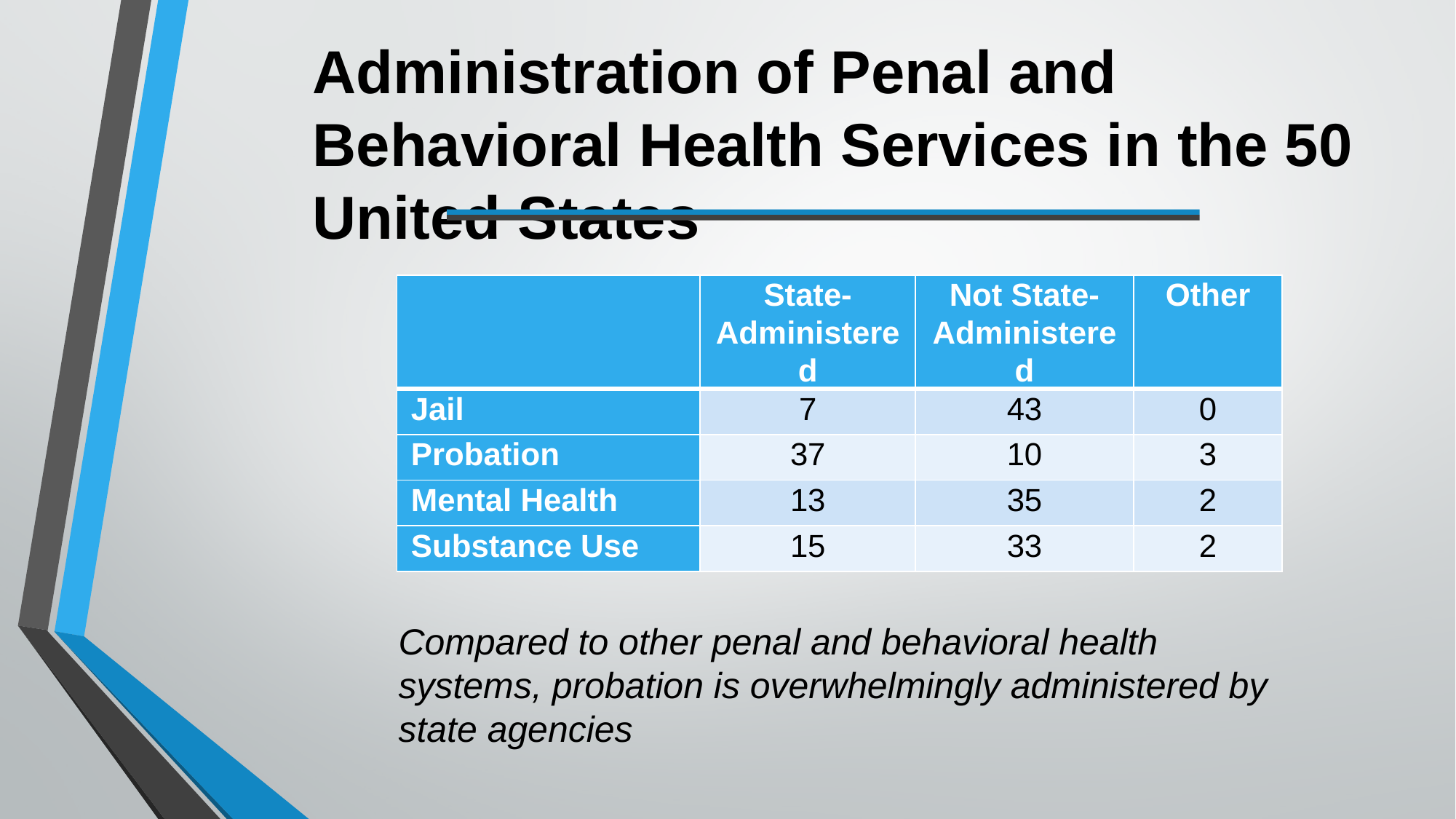

Administration of Penal and Behavioral Health Services in the 50 United States

|  | State-Administered | Not State-Administered | Other |
| --- | --- | --- | --- |
| Jail | 7 | 43 | 0 |
| Probation | 37 | 10 | 3 |
| Mental Health | 13 | 35 | 2 |
| Substance Use | 15 | 33 | 2 |
Compared to other penal and behavioral health systems, probation is overwhelmingly administered by state agencies